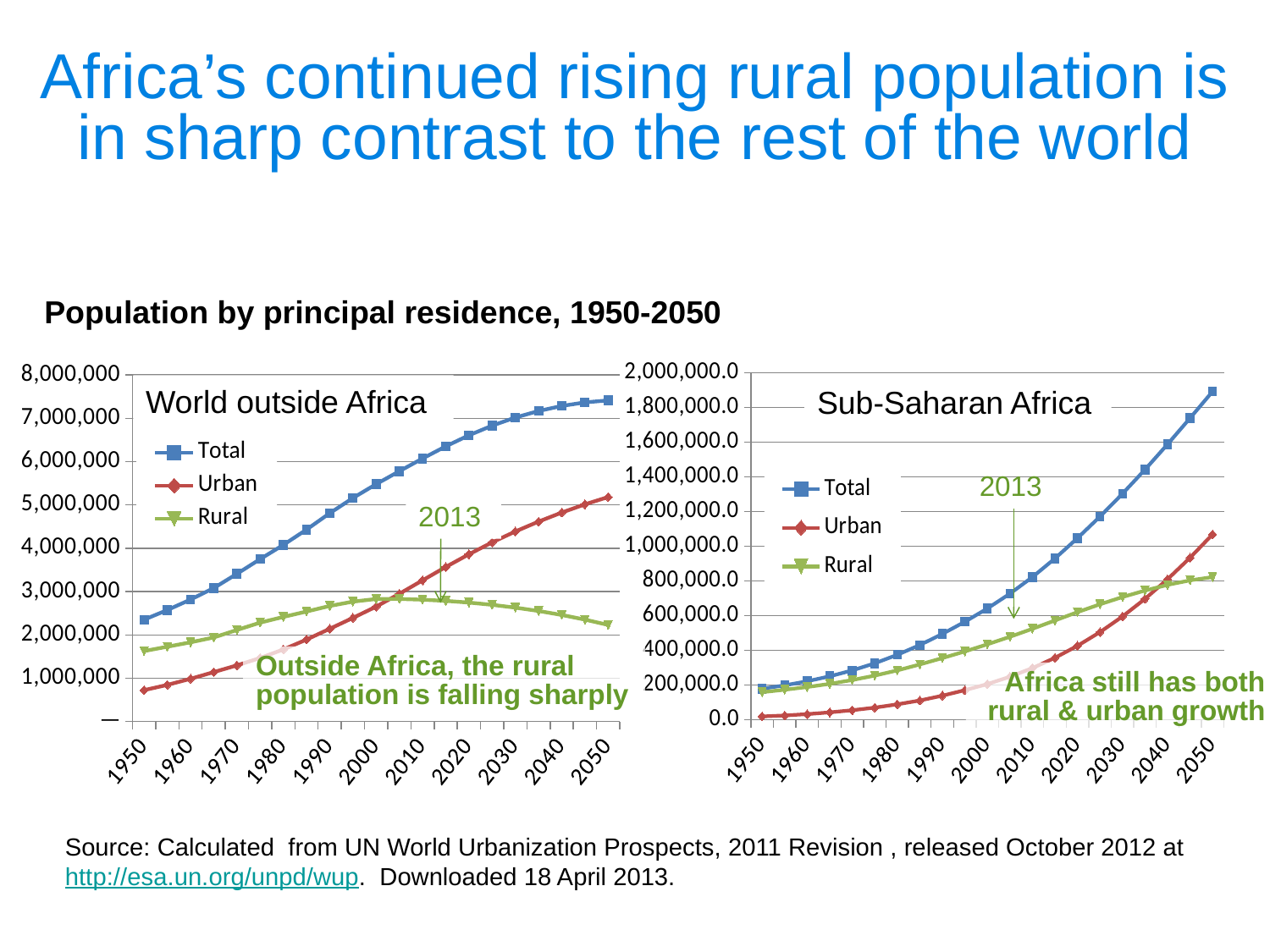

# Africa’s continued rising rural population is in sharp contrast to the rest of the world
Population by principal residence, 1950-2050

### Chart

| Category | Total | Urban | Rural |
|---|---|---|---|
| 1950 | 179766.3289999999 | 20068.645 | 159697.68399999998 |
| 1955 | 198970.16 | 25396.403 | 173573.757 |
| 1960 | 222477.513 | 33180.121999999996 | 189297.39099999995 |
| 1965 | 251094.2 | 43366.293999999994 | 207727.906 |
| 1970 | 285062.7569999999 | 55642.532999999996 | 229420.224 |
| 1975 | 325849.94199999986 | 70609.328 | 255240.614 |
| 1980 | 374705.082 | 89708.59 | 284996.4920000002 |
| 1985 | 431094.47400000016 | 111737.08100000002 | 319357.39299999987 |
| 1990 | 495136.024 | 139414.316 | 355721.7079999999 |
| 1995 | 565138.306999998 | 171141.072 | 393997.234999998 |
| 2000 | 641566.448999998 | 206322.4819999999 | 435243.966999998 |
| 2005 | 726735.8859999989 | 248407.099 | 478328.786999999 |
| 2010 | 822723.5159999989 | 298402.213 | 524321.3029999989 |
| 2015 | 929938.583999999 | 357520.2530000001 | 572418.3309999991 |
| 2020 | 1046988.8650000003 | 426521.6579999998 | 620467.2069999989 |
| 2025 | 1171300.9440000001 | 505549.729 | 665751.2149999986 |
| 2030 | 1303017.533 | 595543.664 | 707473.868999999 |
| 2035 | 1441998.8820000007 | 697090.469 | 744908.412999998 |
| 2040 | 1587537.577 | 810152.0969999996 | 777385.4799999977 |
| 2045 | 1738108.6870000008 | 934341.721 | 803766.965999998 |
| 2050 | 1891711.034 | 1068752.3520000007 | 822958.6819999977 |

### Chart

| Category | Total | Urban | Rural |
|---|---|---|---|
| 1950 | 2352462.907 | 725426.395 | 1627036.512 |
| 1955 | 2573911.508 | 846535.4169999999 | 1727376.091 |
| 1960 | 2815935.259 | 986457.56 | 1829477.6990000007 |
| 1965 | 3081912.8509999984 | 1141280.1290000007 | 1940632.722 |
| 1970 | 3411123.5499999896 | 1296776.7750000001 | 2114346.775 |
| 1975 | 3750569.26099999 | 1467058.773 | 2283510.48799999 |
| 1980 | 4078302.4 | 1663520.0 | 2414782.4 |
| 1985 | 4432195.462999992 | 1892759.956 | 2539435.50699999 |
| 1990 | 4811289.130999993 | 2141990.8529999983 | 2669298.27799999 |
| 1995 | 5161101.000999983 | 2392991.5829999987 | 2768109.417999982 |
| 2000 | 5481203.771999995 | 2652309.8529999983 | 2828893.918999991 |
| 2005 | 5779913.288999984 | 2949126.679 | 2830786.6099999812 |
| 2010 | 6073165.500999994 | 3260175.3279999997 | 2812990.1729999897 |
| 2015 | 6354357.019999991 | 3569272.725 | 2785084.294999991 |
| 2020 | 6609539.122999989 | 3863296.349999999 | 2746242.7729999907 |
| 2025 | 6831677.492999993 | 4137031.9499999997 | 2694645.5429999908 |
| 2030 | 7018362.079999993 | 4388364.052999999 | 2629998.026999991 |
| 2035 | 7169868.356999979 | 4617070.33 | 2552798.026999982 |
| 2040 | 7286503.58499998 | 4826073.568999999 | 2460430.0159999905 |
| 2045 | 7367913.186999993 | 5015642.357000001 | 2352270.8299999917 |
| 2050 | 7414416.951999993 | 5183422.482000004 | 2230994.469999982 |
World outside Africa
Sub-Saharan Africa
2013
2013
Outside Africa, the rural population is falling sharply
Africa still has both
rural & urban growth
Source: Calculated  from UN World Urbanization Prospects, 2011 Revision , released October 2012 at http://esa.un.org/unpd/wup.  Downloaded 18 April 2013.